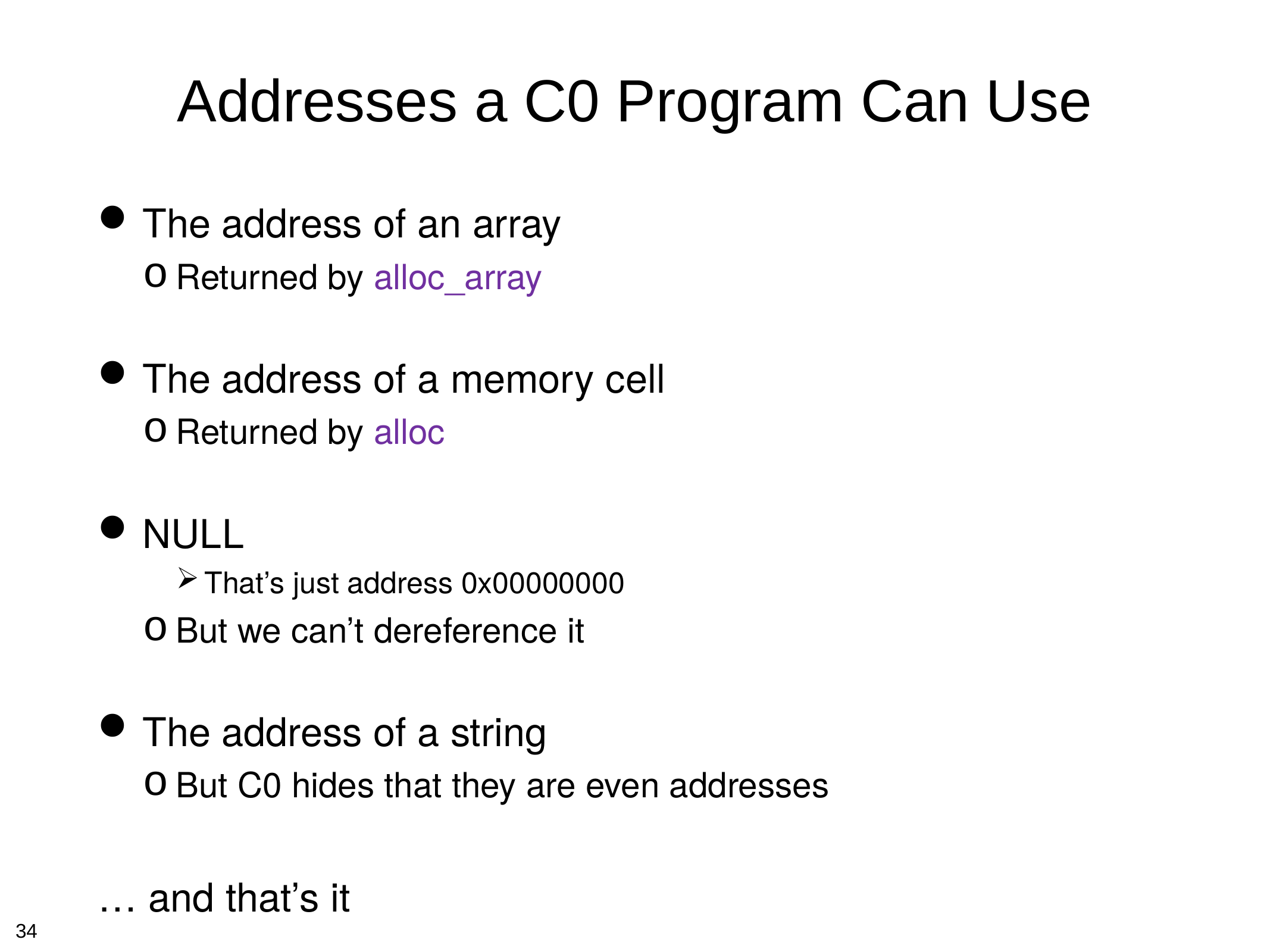

# Addresses a C0 Program Can Use
The address of an array
Returned by alloc_array

The address of a memory cell
Returned by alloc

NULL
That’s just address 0x00000000
But we can’t dereference it

The address of a string
But C0 hides that they are even addresses

… and that’s it
34